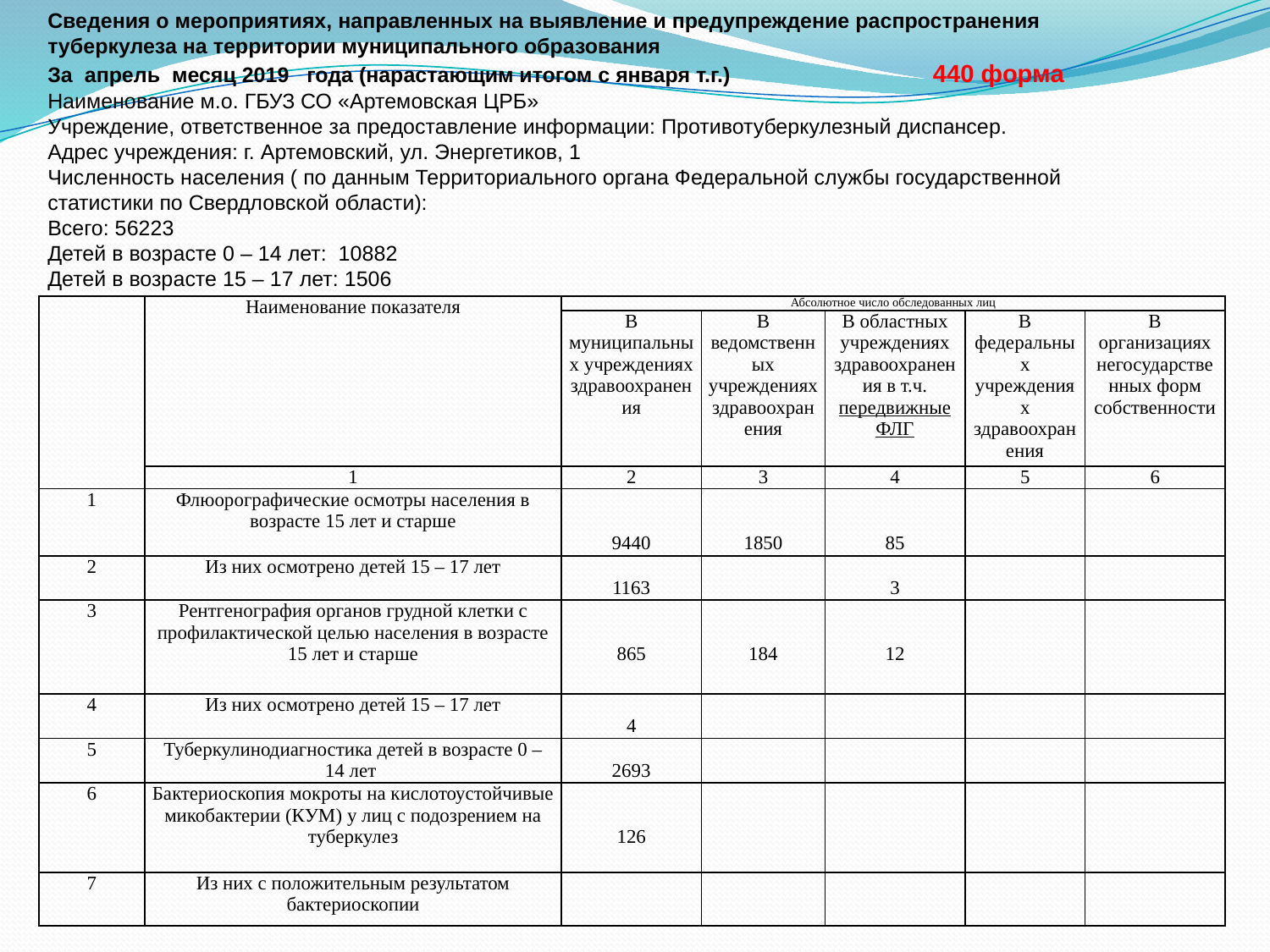

Сведения о мероприятиях, направленных на выявление и предупреждение распространения туберкулеза на территории муниципального образования
За  апрель  месяц 2019   года (нарастающим итогом с января т.г.)                                  440 форма
Наименование м.о. ГБУЗ СО «Артемовская ЦРБ»
Учреждение, ответственное за предоставление информации: Противотуберкулезный диспансер.
Адрес учреждения: г. Артемовский, ул. Энергетиков, 1
Численность населения ( по данным Территориального органа Федеральной службы государственной статистики по Свердловской области):
Всего: 56223
Детей в возрасте 0 – 14 лет:  10882
Детей в возрасте 15 – 17 лет: 1506
|  | Наименование показателя | Абсолютное число обследованных лиц |  |  |  |  |
| --- | --- | --- | --- | --- | --- | --- |
|  |  | В муниципальных учреждениях здравоохранения | В ведомственных учреждениях здравоохранения | В областных учреждениях здравоохранения в т.ч. передвижные ФЛГ | В федеральных учреждениях здравоохранения | В организациях негосударственных форм собственности |
|  | 1 | 2 | 3 | 4 | 5 | 6 |
| 1 | Флюорографические осмотры населения в возрасте 15 лет и старше | 9440 | 1850 | 85 |  |  |
| 2 | Из них осмотрено детей 15 – 17 лет | 1163 |  | 3 |  |  |
| 3 | Рентгенография органов грудной клетки с профилактической целью населения в возрасте 15 лет и старше | 865 | 184 | 12 |  |  |
| 4 | Из них осмотрено детей 15 – 17 лет | 4 |  |  |  |  |
| 5 | Туберкулинодиагностика детей в возрасте 0 – 14 лет | 2693 |  |  |  |  |
| 6 | Бактериоскопия мокроты на кислотоустойчивые микобактерии (КУМ) у лиц с подозрением на туберкулез | 126 |  |  |  |  |
| 7 | Из них с положительным результатом бактериоскопии |  |  |  |  |  |